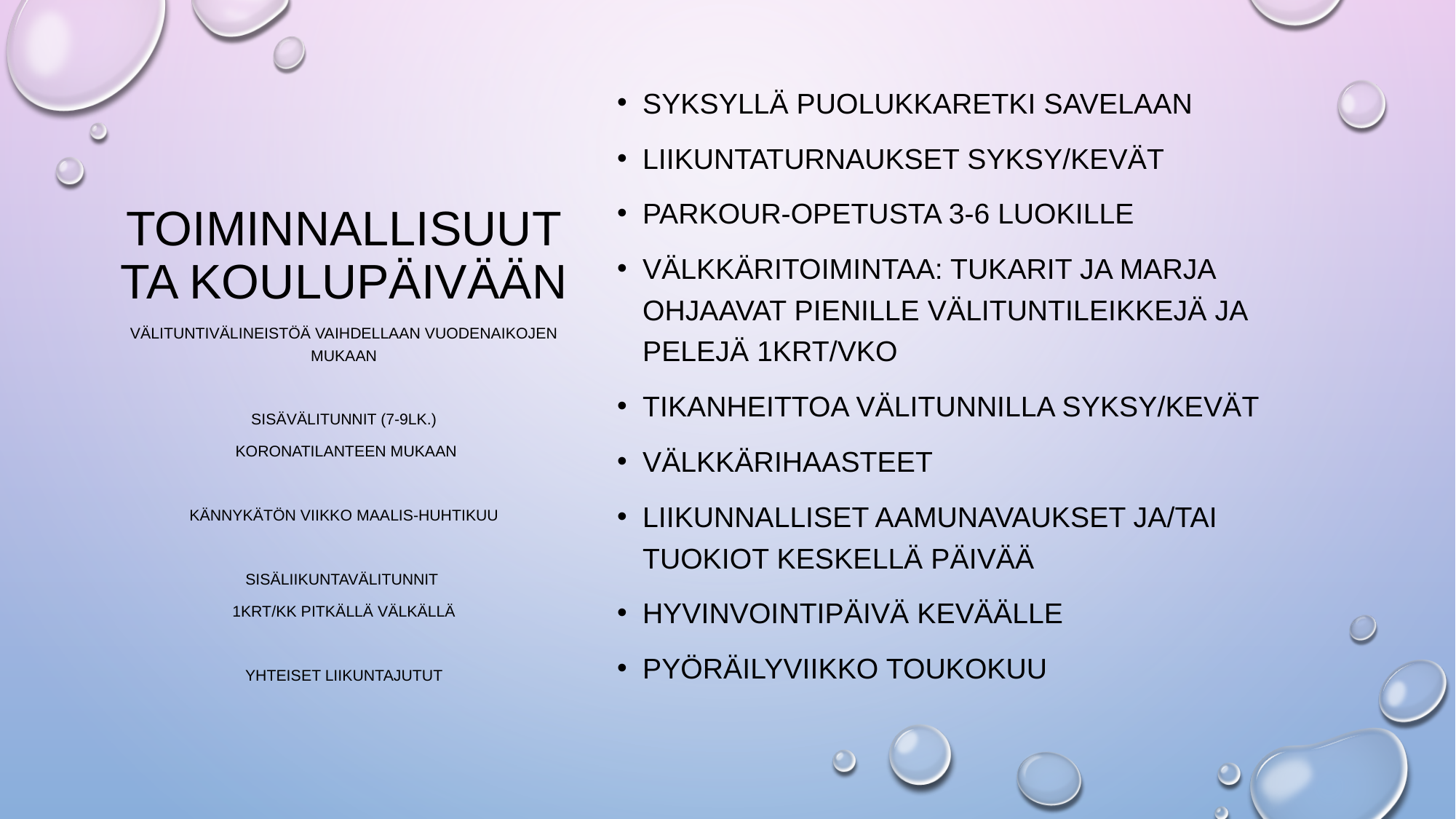

# Toiminnallisuutta koulupäivään
Syksyllä puolukkaretki savelaan
Liikuntaturnaukset syksy/kevät
Parkour-opetusta 3-6 luokille
Välkkäritoimintaa: tukarit ja marja ohjaavat pienille välituntileikkejä ja pelejä 1krt/vko
Tikanheittoa välitunnilla syksy/kevät
välkkärihaasteet
Liikunnalliset aamunavaukset ja/tai tuokiot keskellä päivää
Hyvinvointipäivä keväälle
Pyöräilyviikko toukokuu

Välituntivälineistöä vaihdellaan vuodenaikojen mukaan

Sisävälitunnit (7-9lk.)
 koronatilanteen mukaan

Kännykätön viikko maalis-huhtikuu

Sisäliikuntavälitunnit
1krt/kk pitkällä välkällä

Yhteiset liikuntajutut